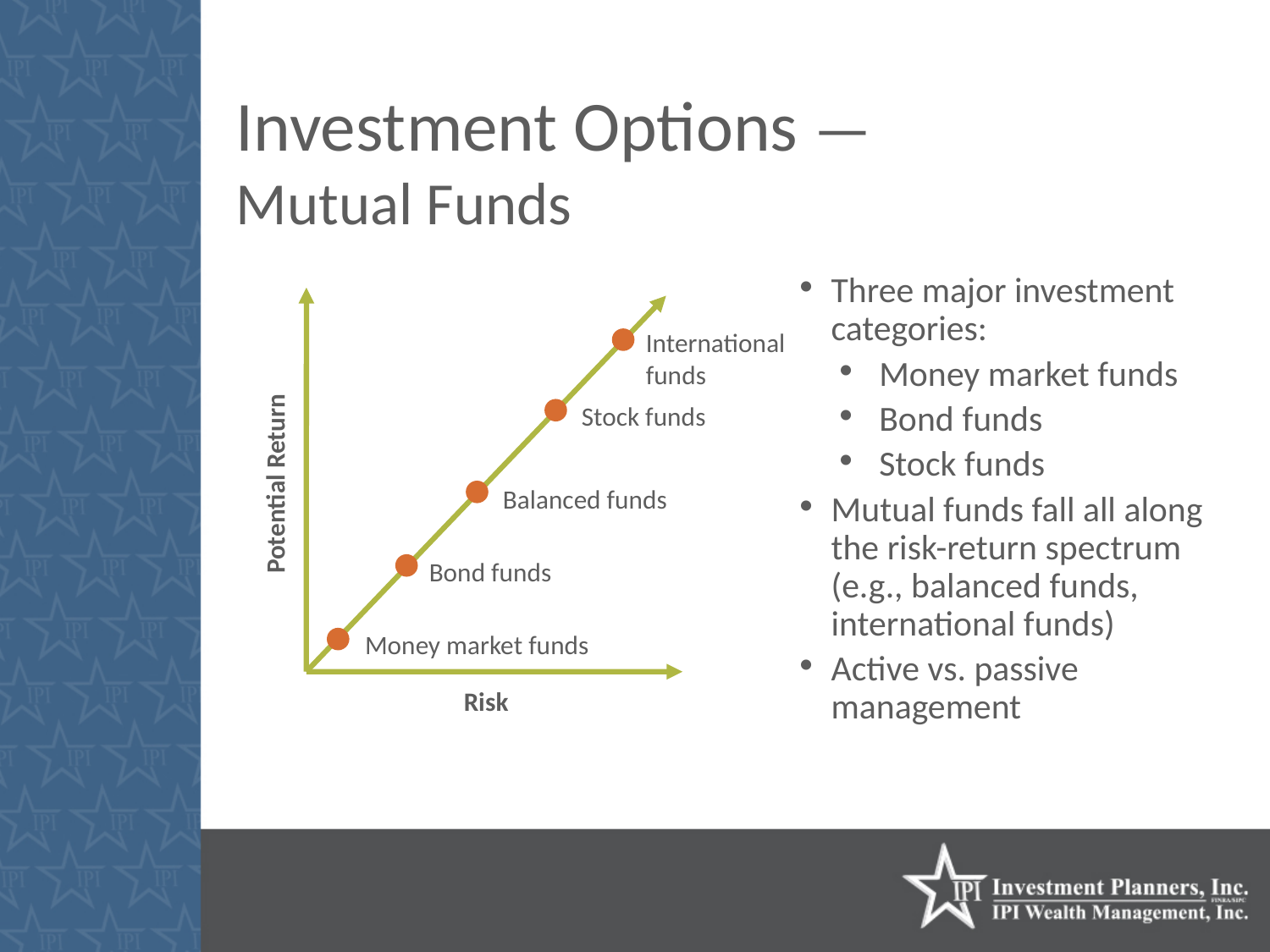

# Investment Options — Mutual Funds
Three major investment categories:
Money market funds
Bond funds
Stock funds
Mutual funds fall all along the risk-return spectrum (e.g., balanced funds, international funds)
Active vs. passive management

International  funds

Stock funds

Potential Return
Balanced funds

Bond funds

Money market funds

Risk